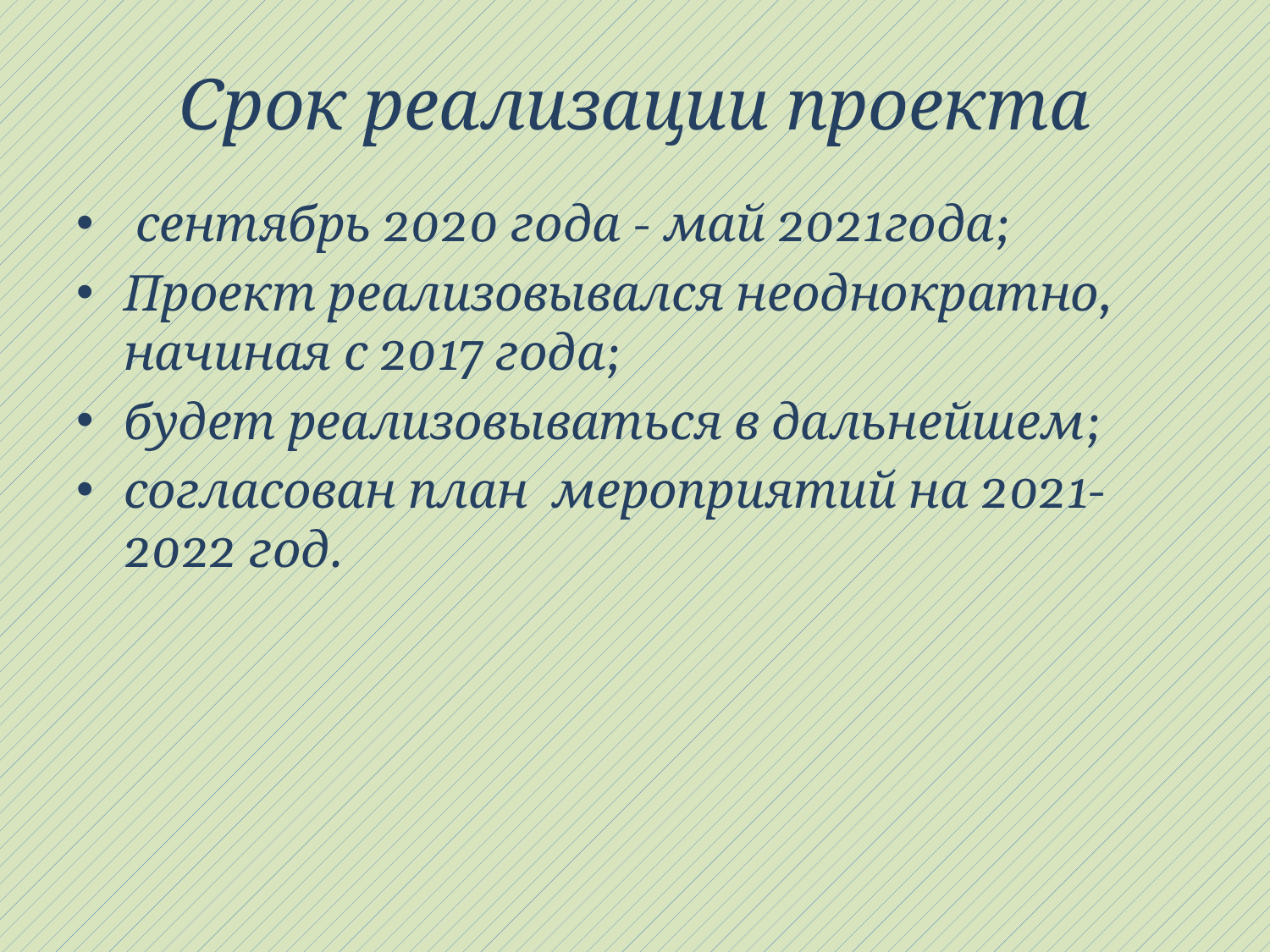

# Срок реализации проекта
 сентябрь 2020 года - май 2021года;
Проект реализовывался неоднократно, начиная с 2017 года;
будет реализовываться в дальнейшем;
согласован план  мероприятий на 2021-2022 год.